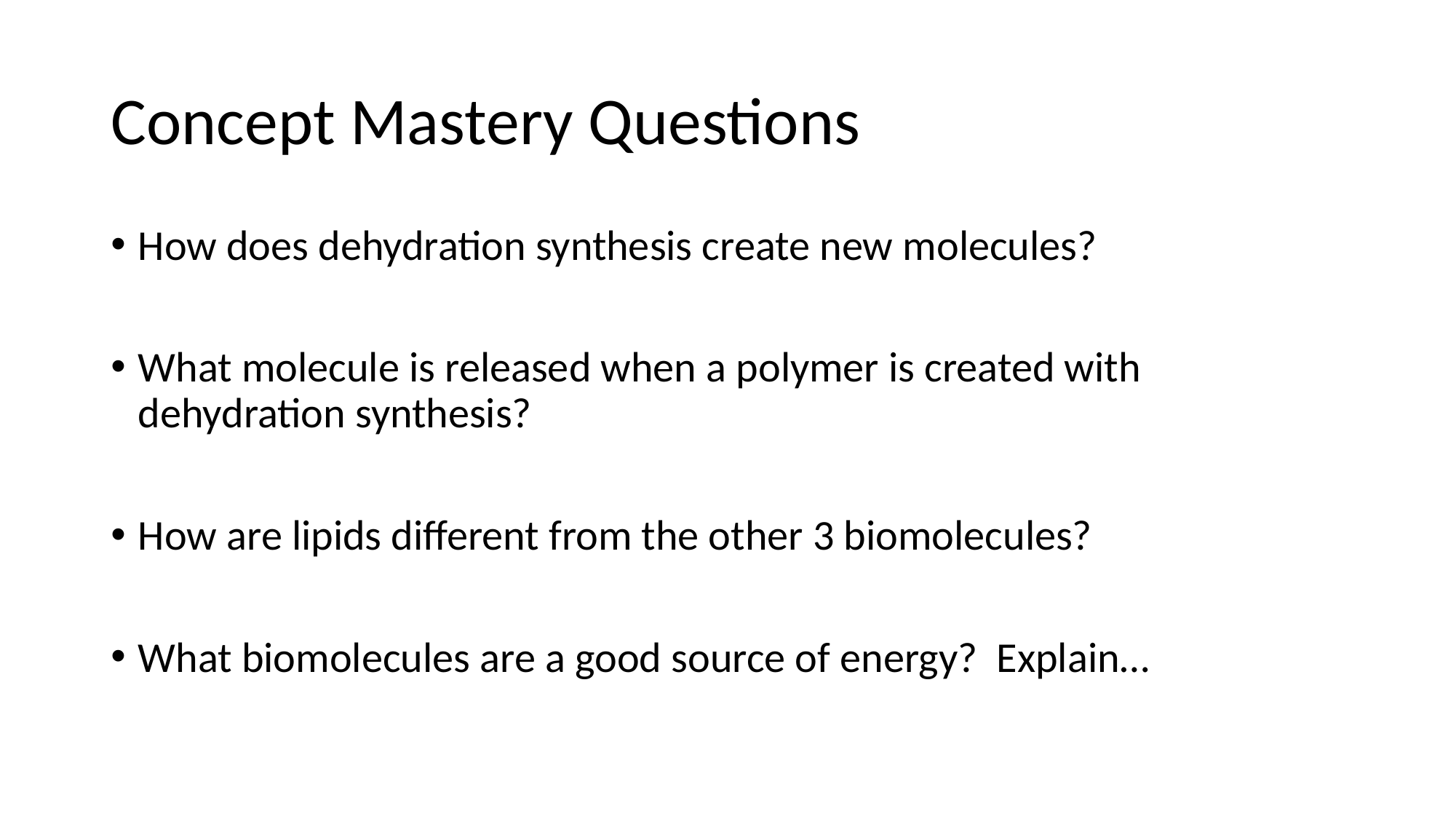

# Concept Mastery Questions
How does dehydration synthesis create new molecules?

What molecule is released when a polymer is created with dehydration synthesis?

How are lipids different from the other 3 biomolecules?

What biomolecules are a good source of energy?  Explain…